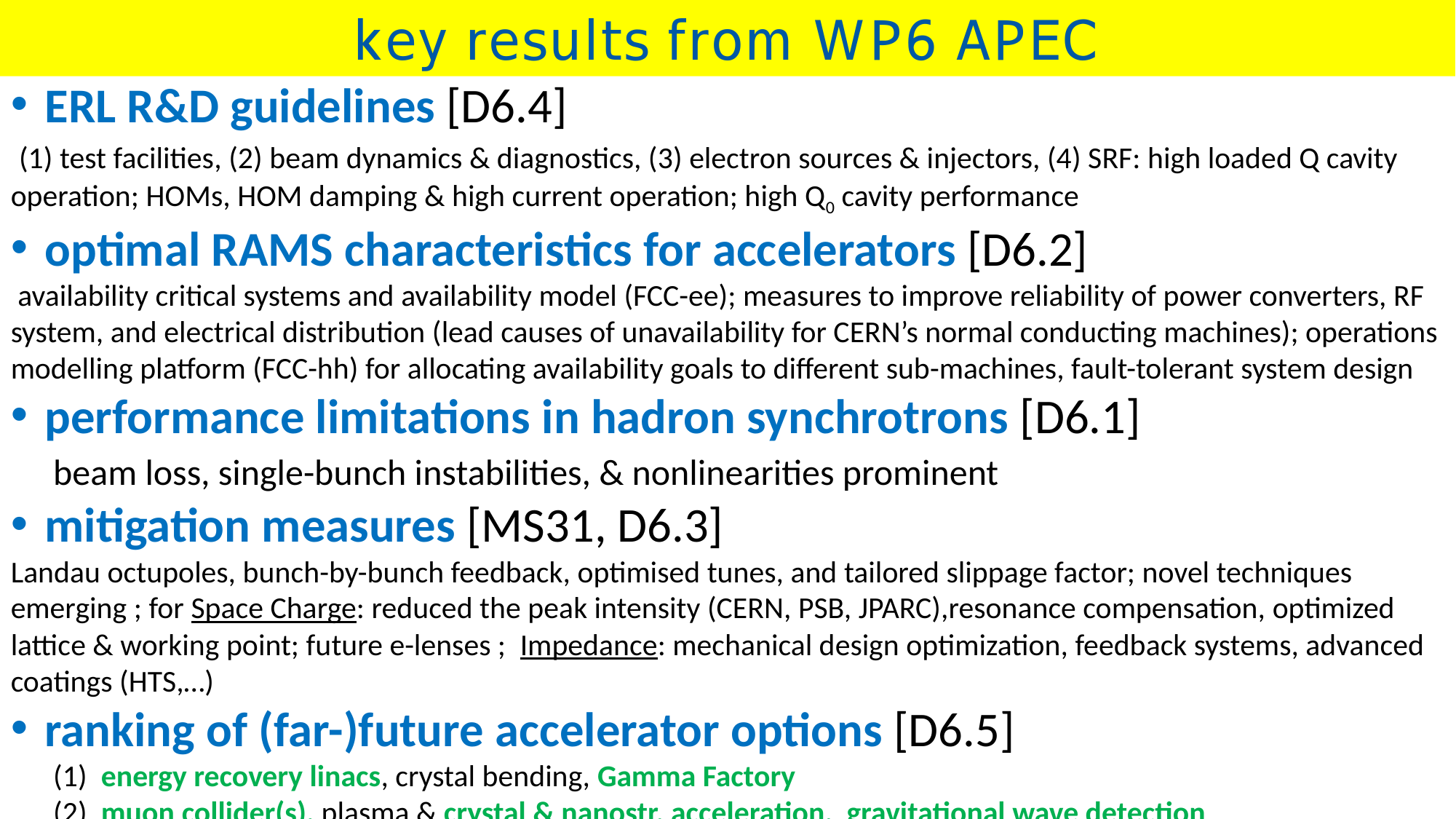

key results from WP6 APEC
ERL R&D guidelines [D6.4]
 (1) test facilities, (2) beam dynamics & diagnostics, (3) electron sources & injectors, (4) SRF: high loaded Q cavity operation; HOMs, HOM damping & high current operation; high Q0 cavity performance
optimal RAMS characteristics for accelerators [D6.2]
 availability critical systems and availability model (FCC-ee); measures to improve reliability of power converters, RF system, and electrical distribution (lead causes of unavailability for CERN’s normal conducting machines); operations modelling platform (FCC-hh) for allocating availability goals to different sub-machines, fault-tolerant system design
performance limitations in hadron synchrotrons [D6.1]
	beam loss, single-bunch instabilities, & nonlinearities prominent
mitigation measures [MS31, D6.3]
Landau octupoles, bunch-by-bunch feedback, optimised tunes, and tailored slippage factor; novel techniques emerging ; for Space Charge: reduced the peak intensity (CERN, PSB, JPARC),resonance compensation, optimized lattice & working point; future e-lenses ;  Impedance: mechanical design optimization, feedback systems, advanced coatings (HTS,…)
ranking of (far-)future accelerator options [D6.5]
	(1)  energy recovery linacs, crystal bending, Gamma Factory
	(2)  muon collider(s), plasma & crystal & nanostr. acceleration,  gravitational wave detection